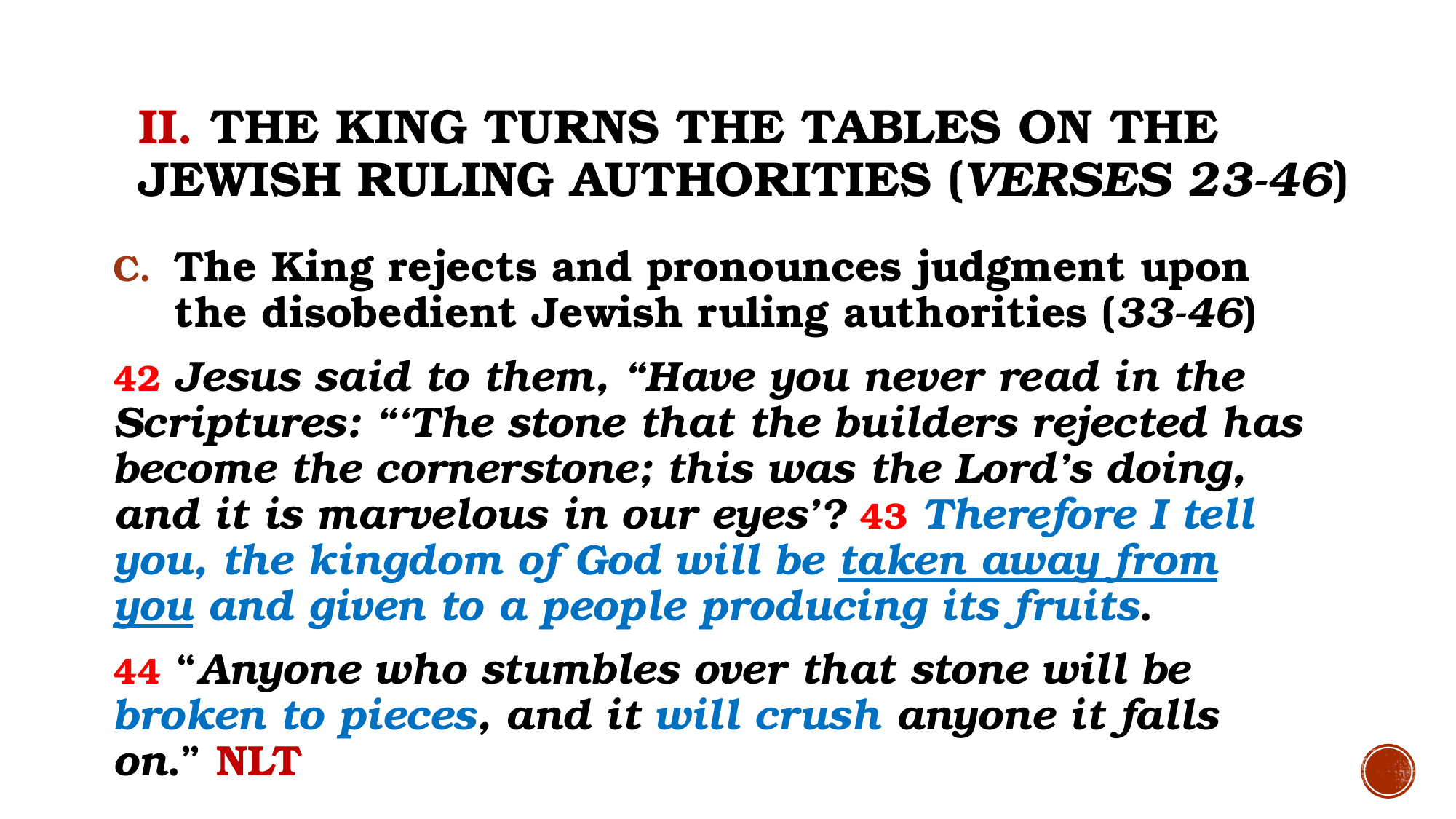

# II. The King turns the tables on the Jewish ruling authorities (verses 23-46)
The King rejects and pronounces judgment upon the disobedient Jewish ruling authorities (33-46)
42 Jesus said to them, “Have you never read in the Scriptures: “‘The stone that the builders rejected has become the cornerstone; this was the Lord’s doing, and it is marvelous in our eyes’? 43 Therefore I tell you, the kingdom of God will be taken away from you and given to a people producing its fruits.
44 “Anyone who stumbles over that stone will be broken to pieces, and it will crush anyone it falls on.” NLT